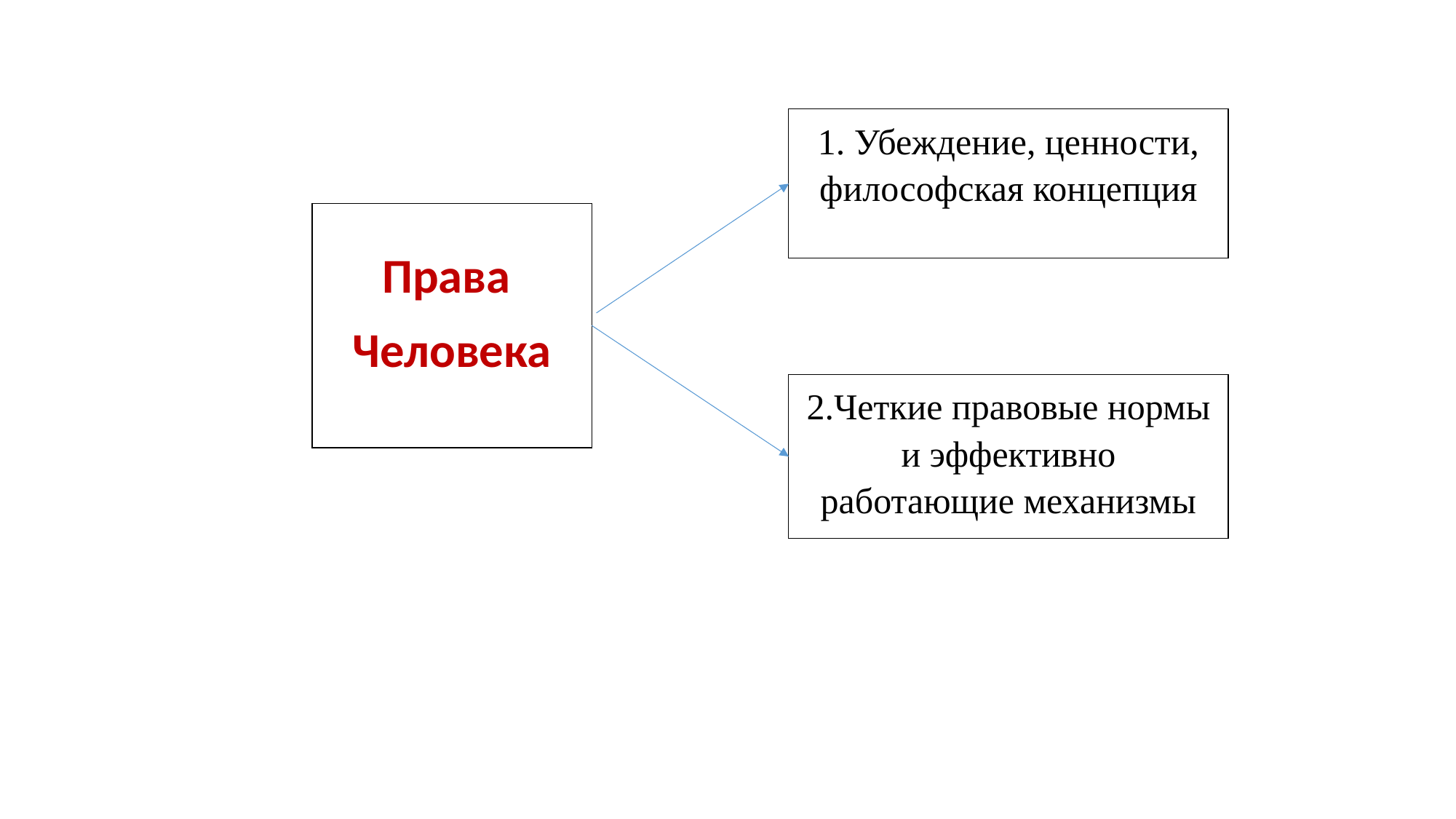

1. Убеждение, ценности, философская концепция
Права
Человека

2.Четкие правовые нормы и эффективно работающие механизмы